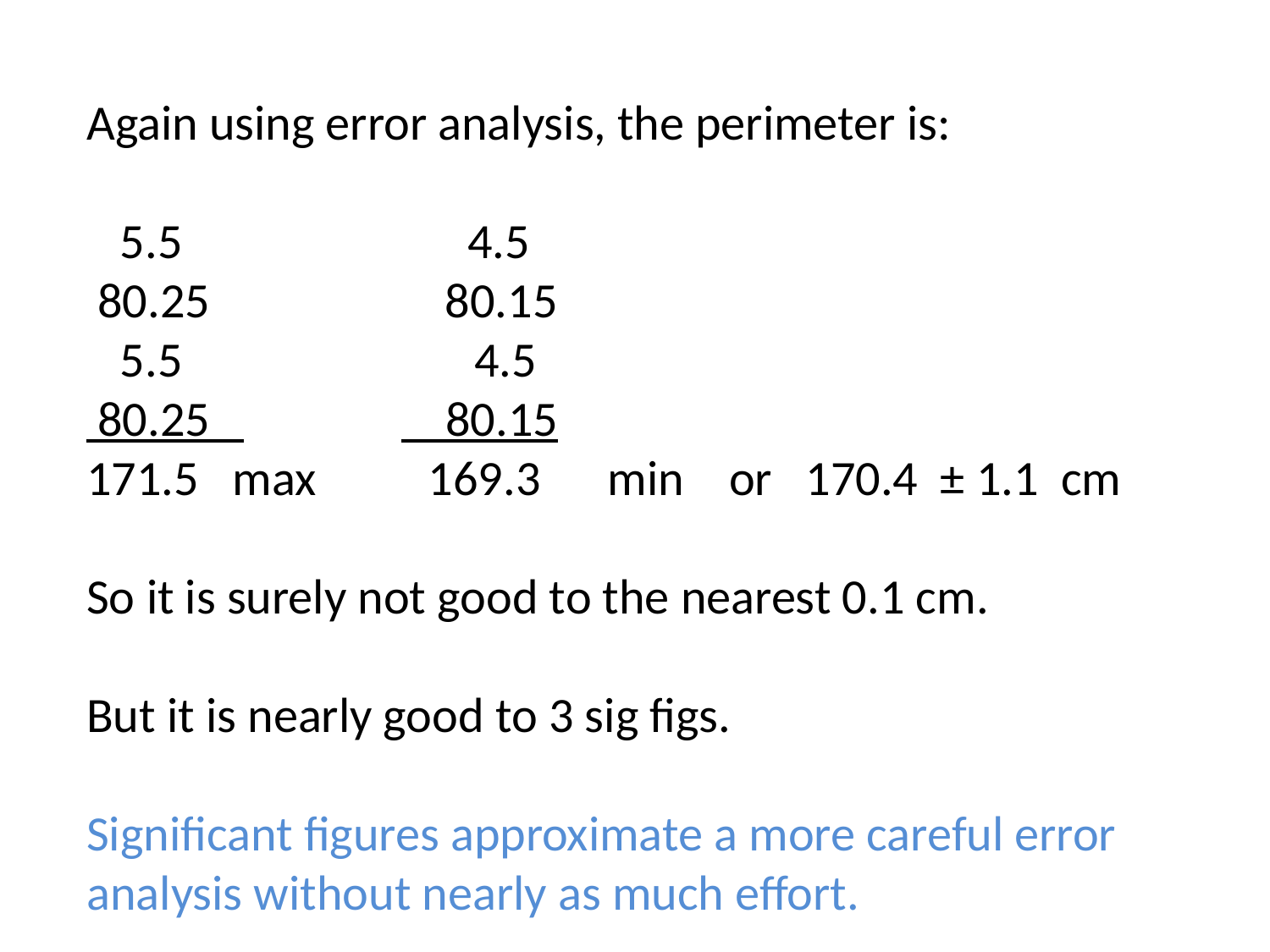

Again using error analysis, the perimeter is:

   5.5			4.5
 80.25                     80.15
   5.5                          4.5
 80.25                     80.15
171.5   max          169.3      min    or   170.4  ± 1.1  cm

So it is surely not good to the nearest 0.1 cm.

But it is nearly good to 3 sig figs.

Significant figures approximate a more careful error
analysis without nearly as much effort.